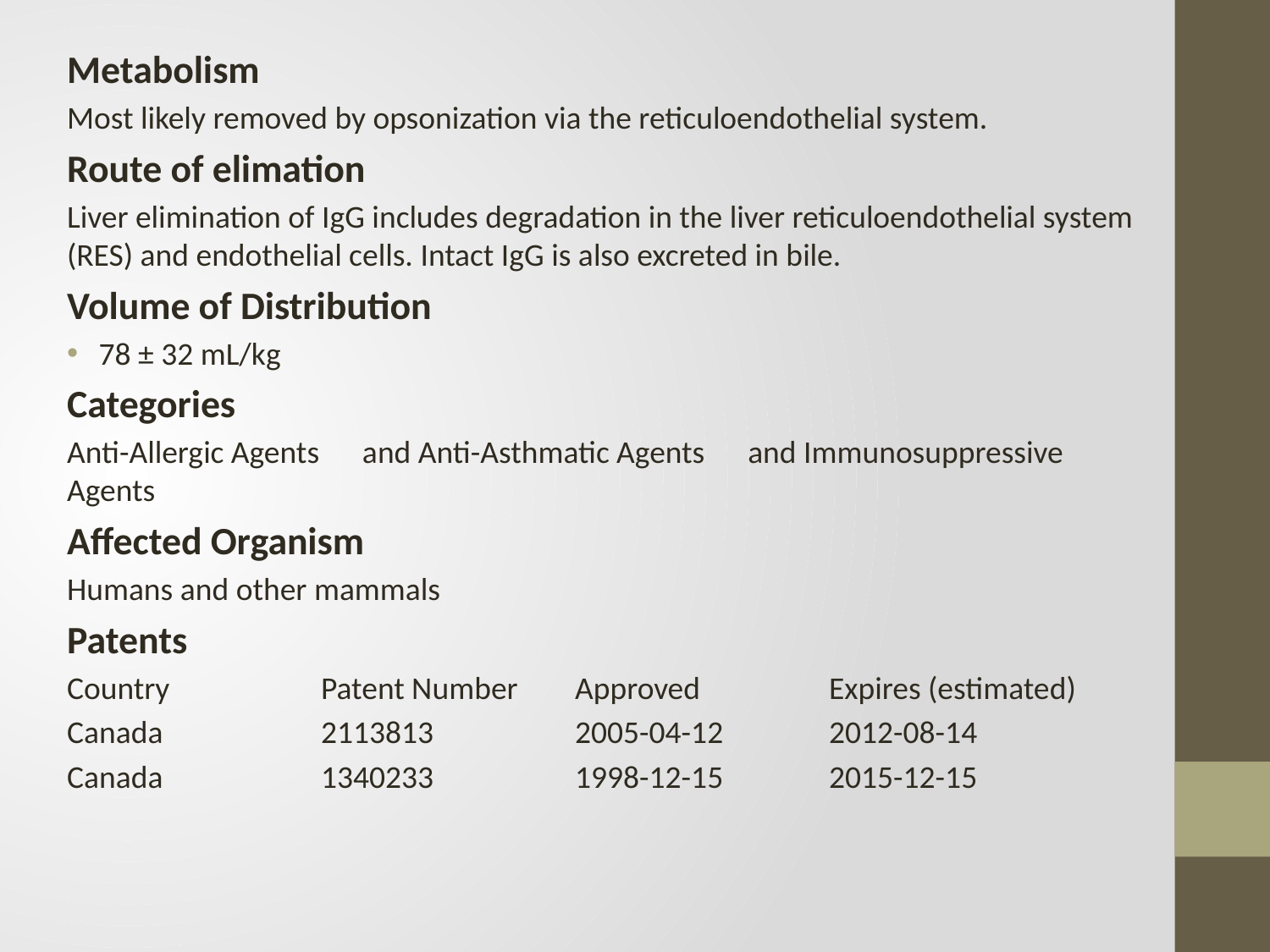

Metabolism
Most likely removed by opsonization via the reticuloendothelial system.
Route of elimation
Liver elimination of IgG includes degradation in the liver reticuloendothelial system (RES) and endothelial cells. Intact IgG is also excreted in bile.
Volume of Distribution
78 ± 32 mL/kg
Categories
Anti-Allergic Agents      and Anti-Asthmatic Agents      and Immunosuppressive Agents
Affected Organism
Humans and other mammals
Patents
Country		Patent Number	Approved		Expires (estimated)
Canada		2113813		2005-04-12	2012-08-14
Canada		1340233		1998-12-15	2015-12-15